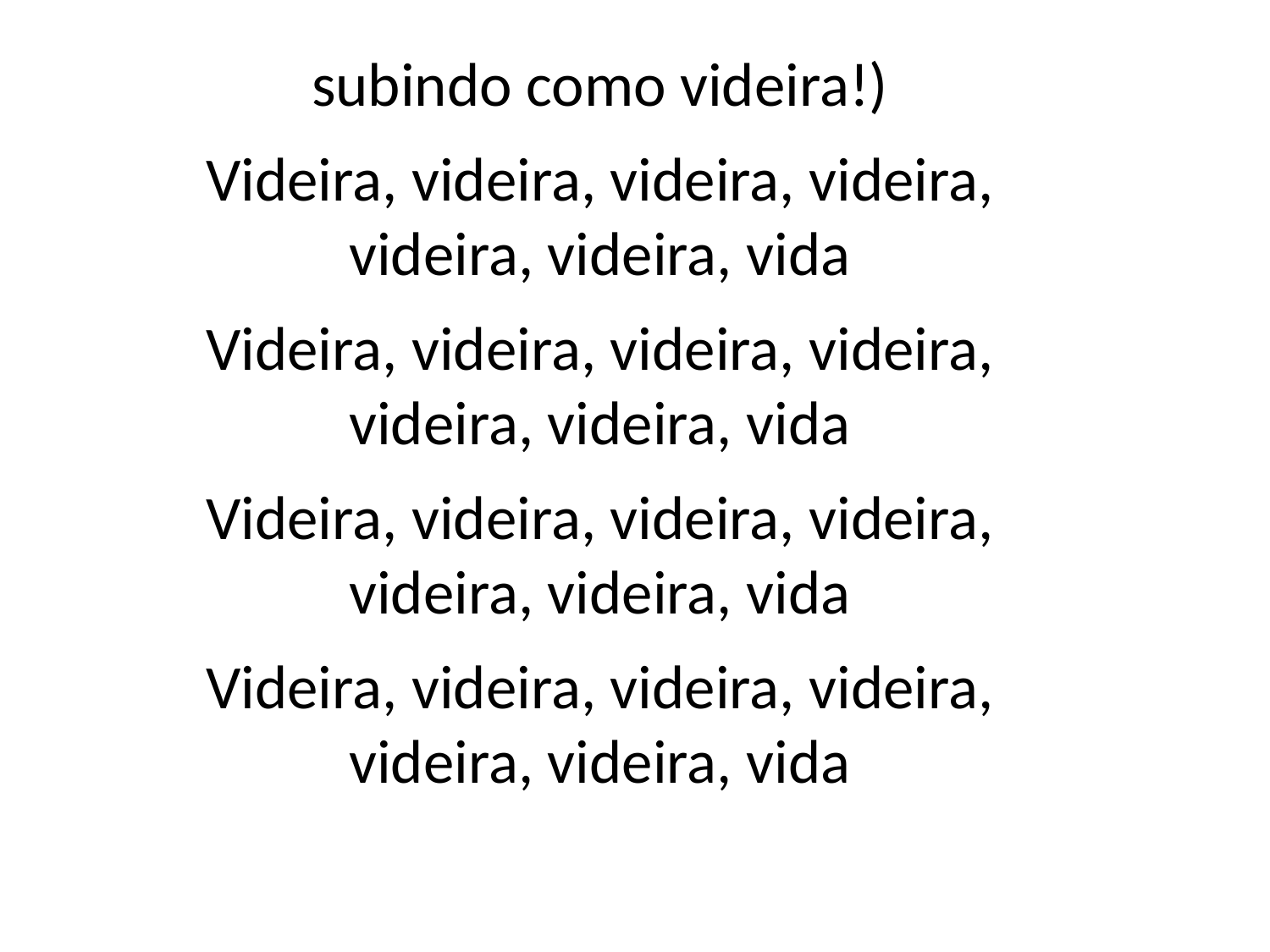

subindo como videira!)

Videira, videira, videira, videira,
videira, videira, vida

Videira, videira, videira, videira,
videira, videira, vida

Videira, videira, videira, videira,
videira, videira, vida

Videira, videira, videira, videira,
videira, videira, vida
#